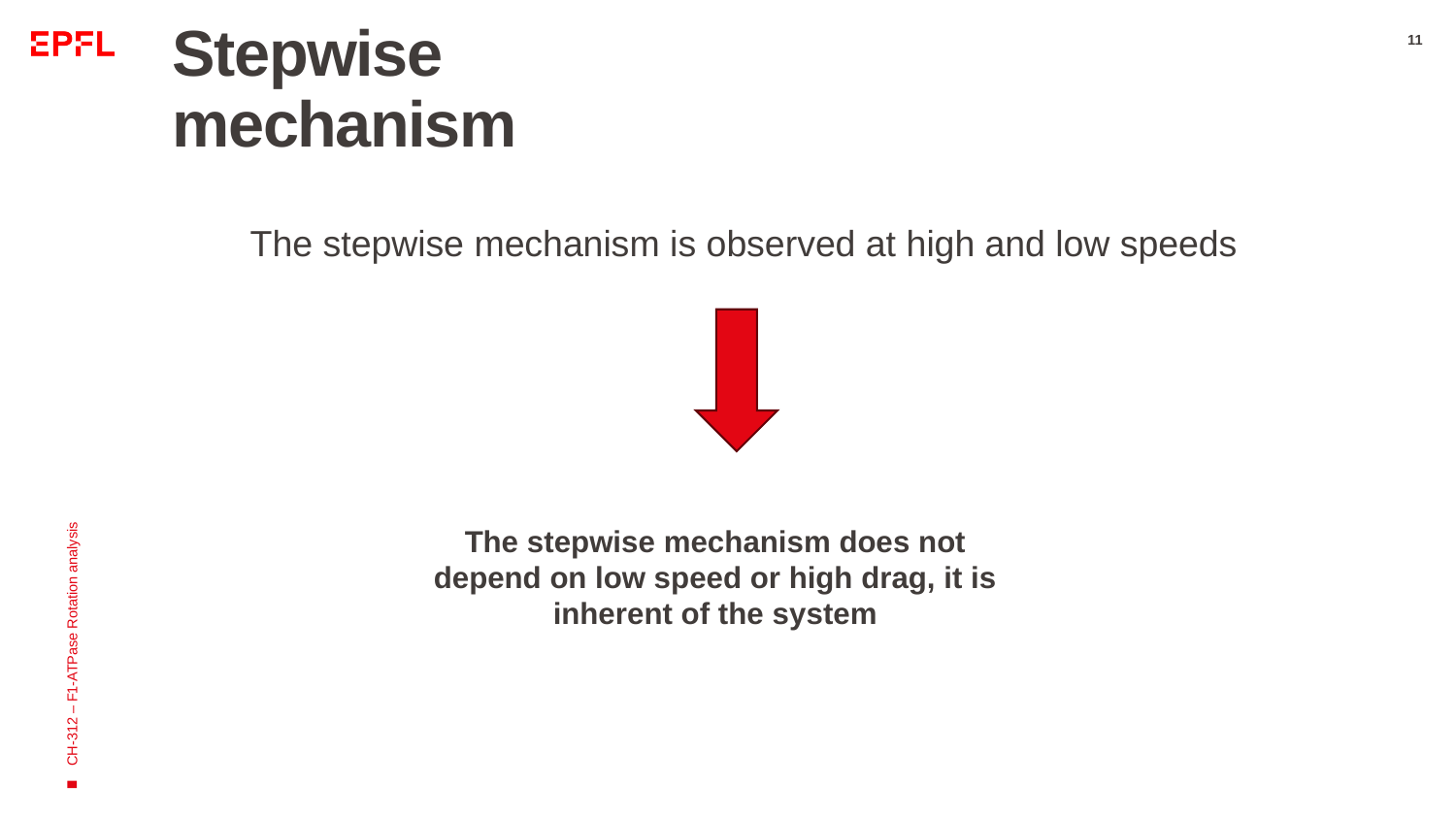

# Stepwise mechanism
11
The stepwise mechanism is observed at high and low speeds

CH-312 – F1-ATPase Rotation analysis
The stepwise mechanism does not depend on low speed or high drag, it is inherent of the system